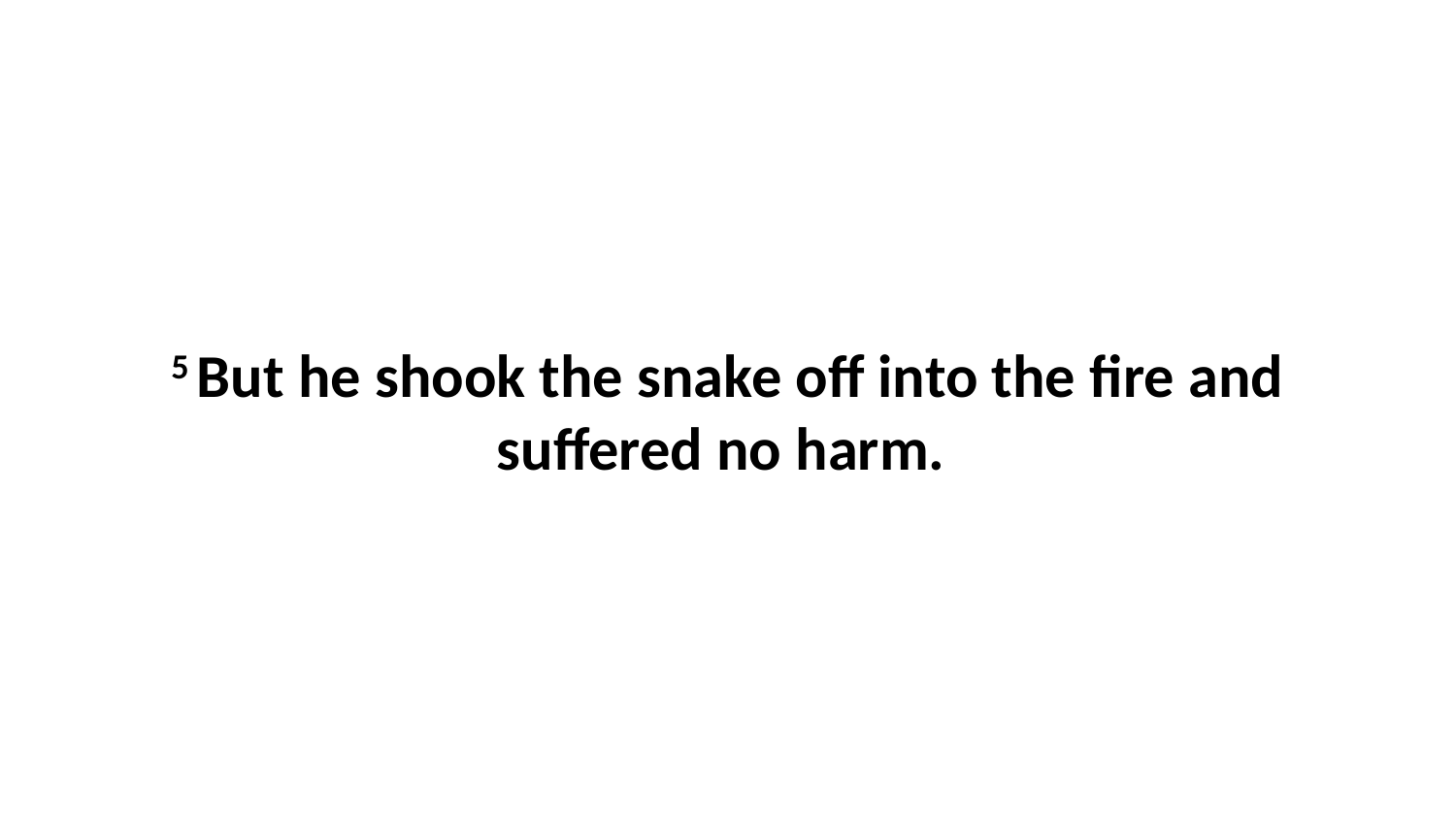

5 But he shook the snake off into the fire and suffered no harm.